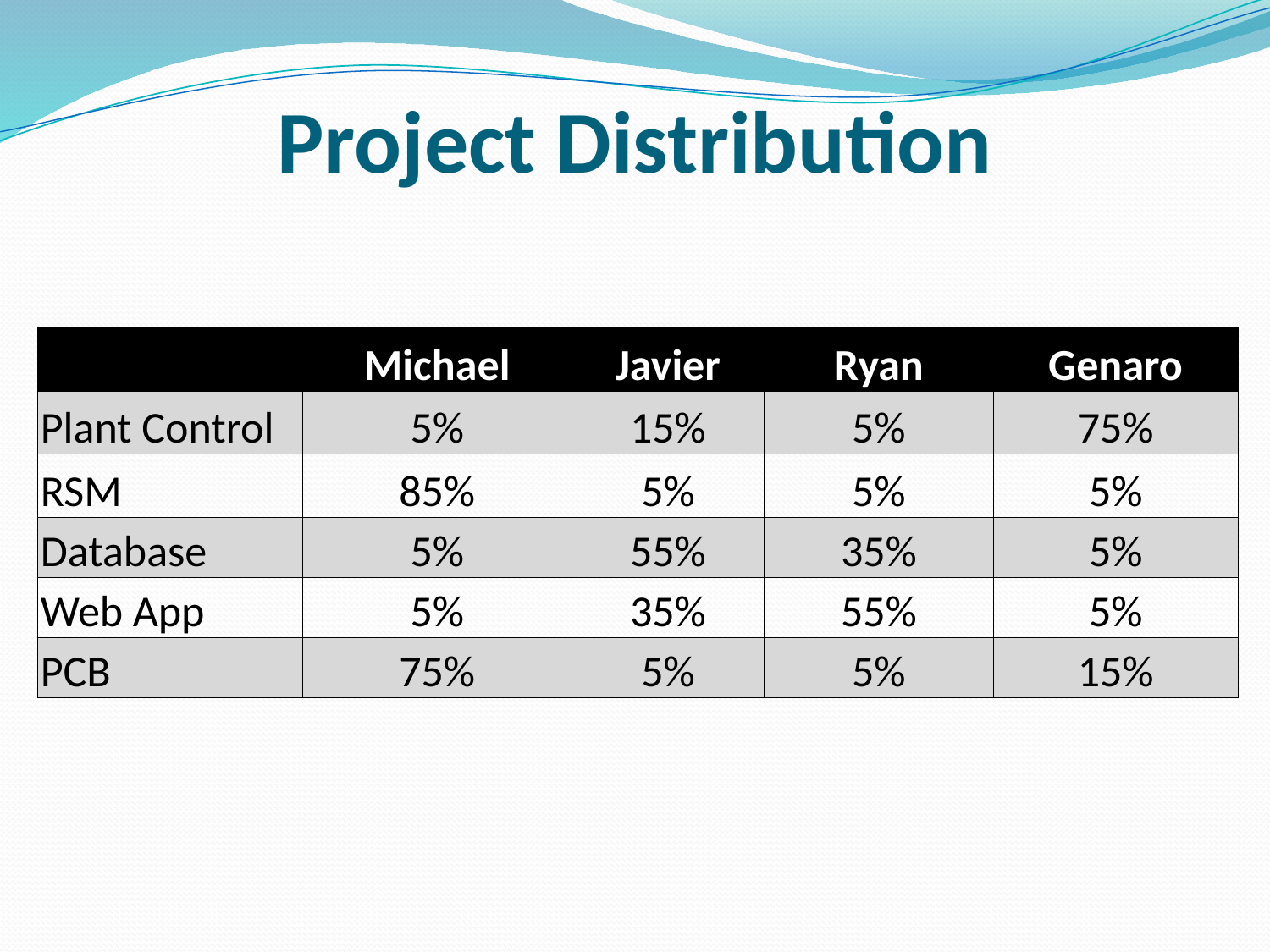

# Project Distribution
|  | Michael | Javier | Ryan | Genaro |
| --- | --- | --- | --- | --- |
| Plant Control | 5% | 15% | 5% | 75% |
| RSM | 85% | 5% | 5% | 5% |
| Database | 5% | 55% | 35% | 5% |
| Web App | 5% | 35% | 55% | 5% |
| PCB | 75% | 5% | 5% | 15% |